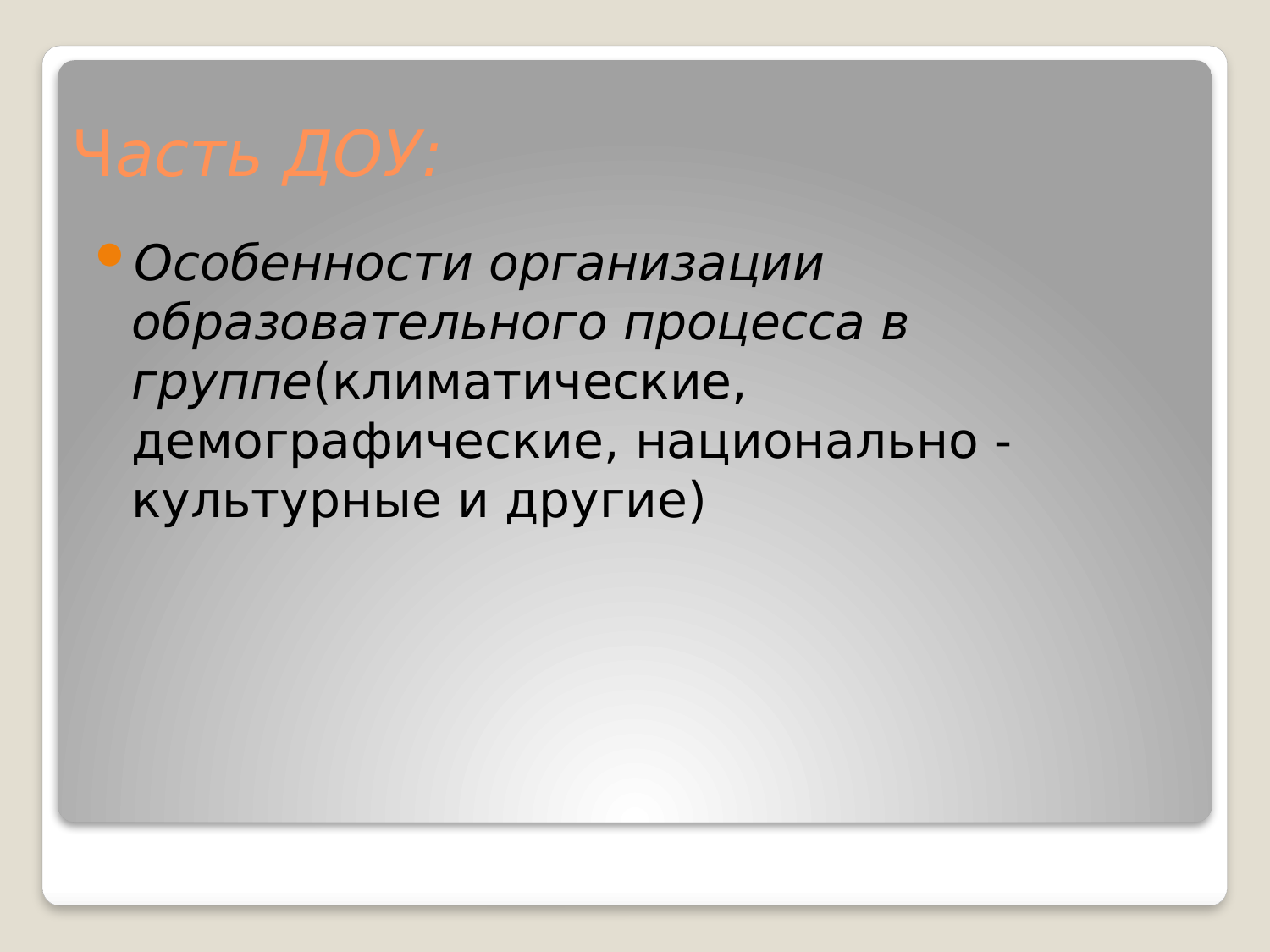

# Часть ДОУ:
Особенности организации образовательного процесса в группе(климатические, демографические, национально - культурные и другие)